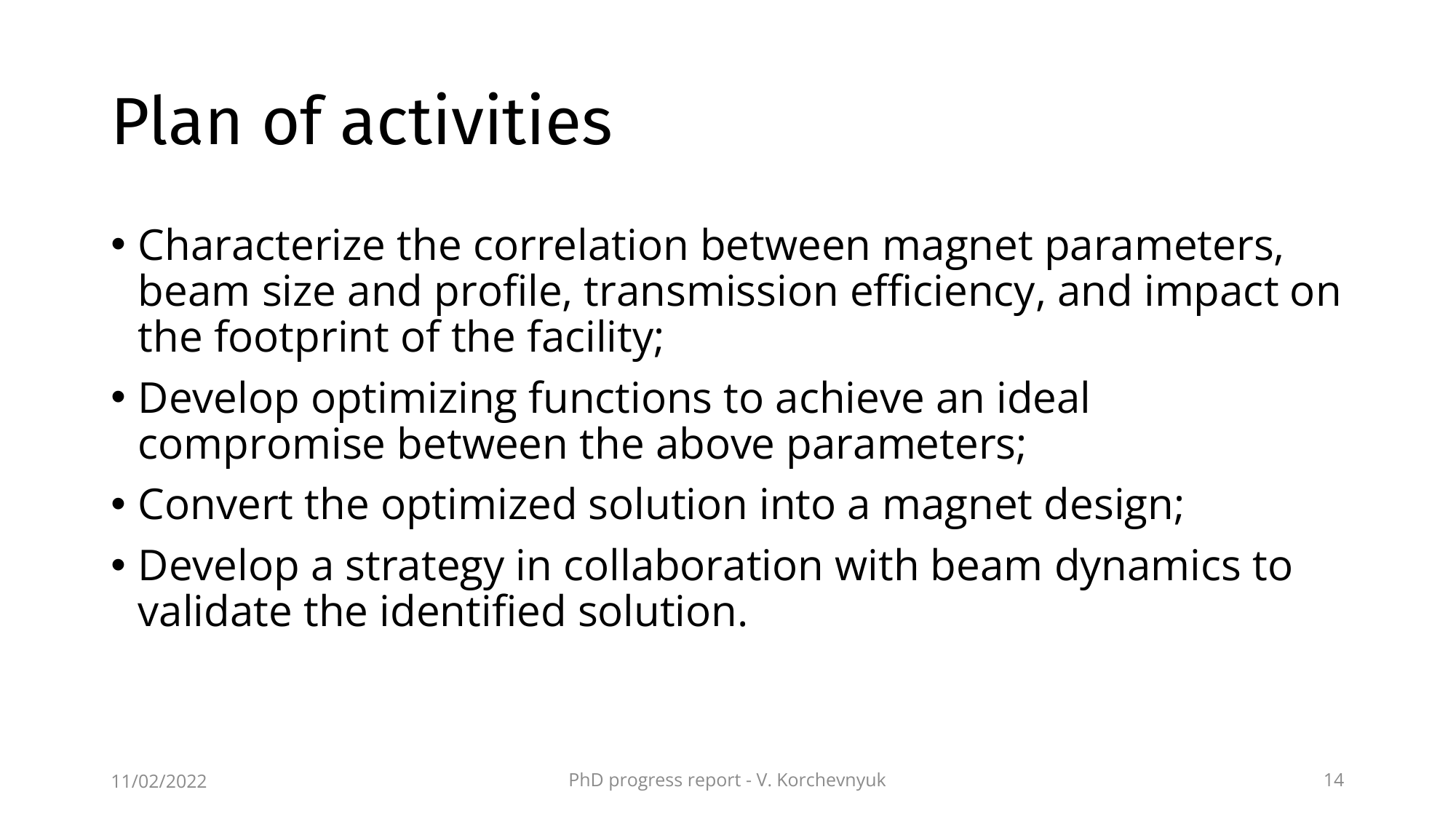

# Plan of activities
Characterize the correlation between magnet parameters, beam size and profile, transmission efficiency, and impact on the footprint of the facility;
Develop optimizing functions to achieve an ideal compromise between the above parameters;
Convert the optimized solution into a magnet design;
Develop a strategy in collaboration with beam dynamics to validate the identified solution.
11/02/2022
PhD progress report - V. Korchevnyuk
14